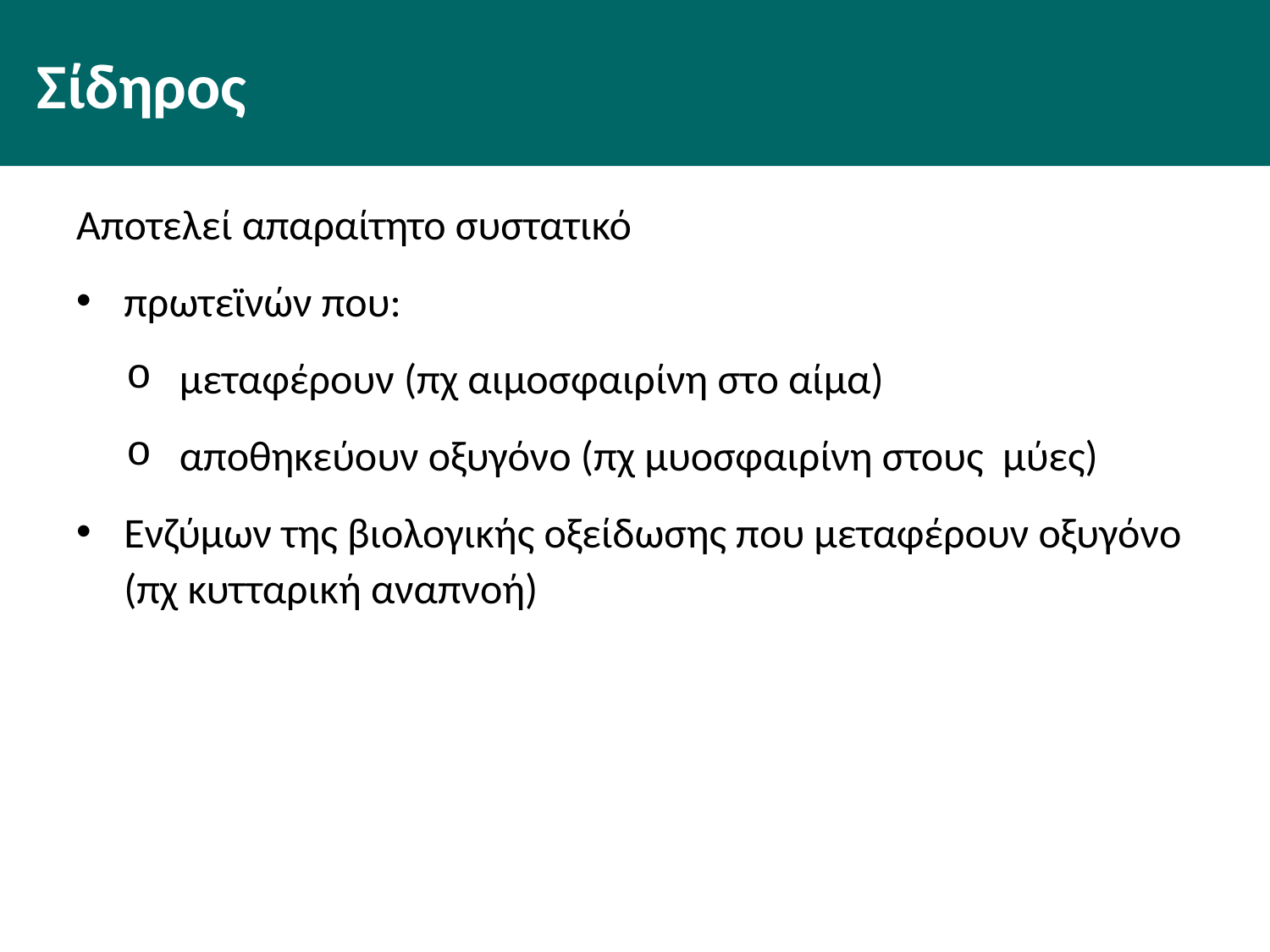

# Σίδηρος
Αποτελεί απαραίτητο συστατικό
πρωτεϊνών που:
μεταφέρουν (πχ αιμοσφαιρίνη στο αίμα)
αποθηκεύουν οξυγόνο (πχ μυοσφαιρίνη στους  μύες)
Ενζύμων της βιολογικής οξείδωσης που μεταφέρουν οξυγόνο (πχ κυτταρική αναπνοή)